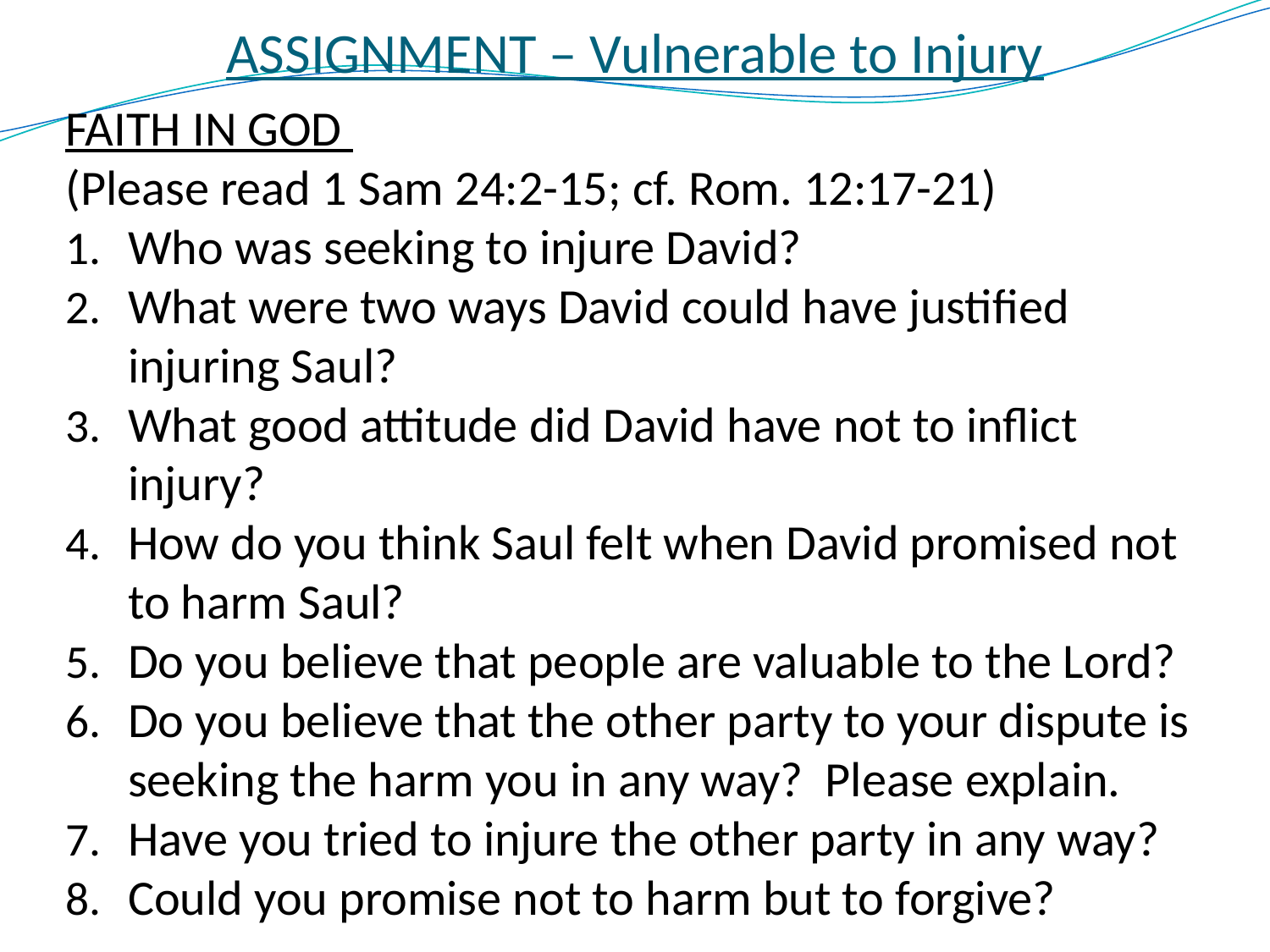

# ASSIGNMENT – Vulnerable to Injury
FAITH IN GOD
(Please read 1 Sam 24:2-15; cf. Rom. 12:17-21)
Who was seeking to injure David?
What were two ways David could have justified injuring Saul?
What good attitude did David have not to inflict injury?
How do you think Saul felt when David promised not to harm Saul?
Do you believe that people are valuable to the Lord?
Do you believe that the other party to your dispute is seeking the harm you in any way?  Please explain.
Have you tried to injure the other party in any way?
Could you promise not to harm but to forgive?